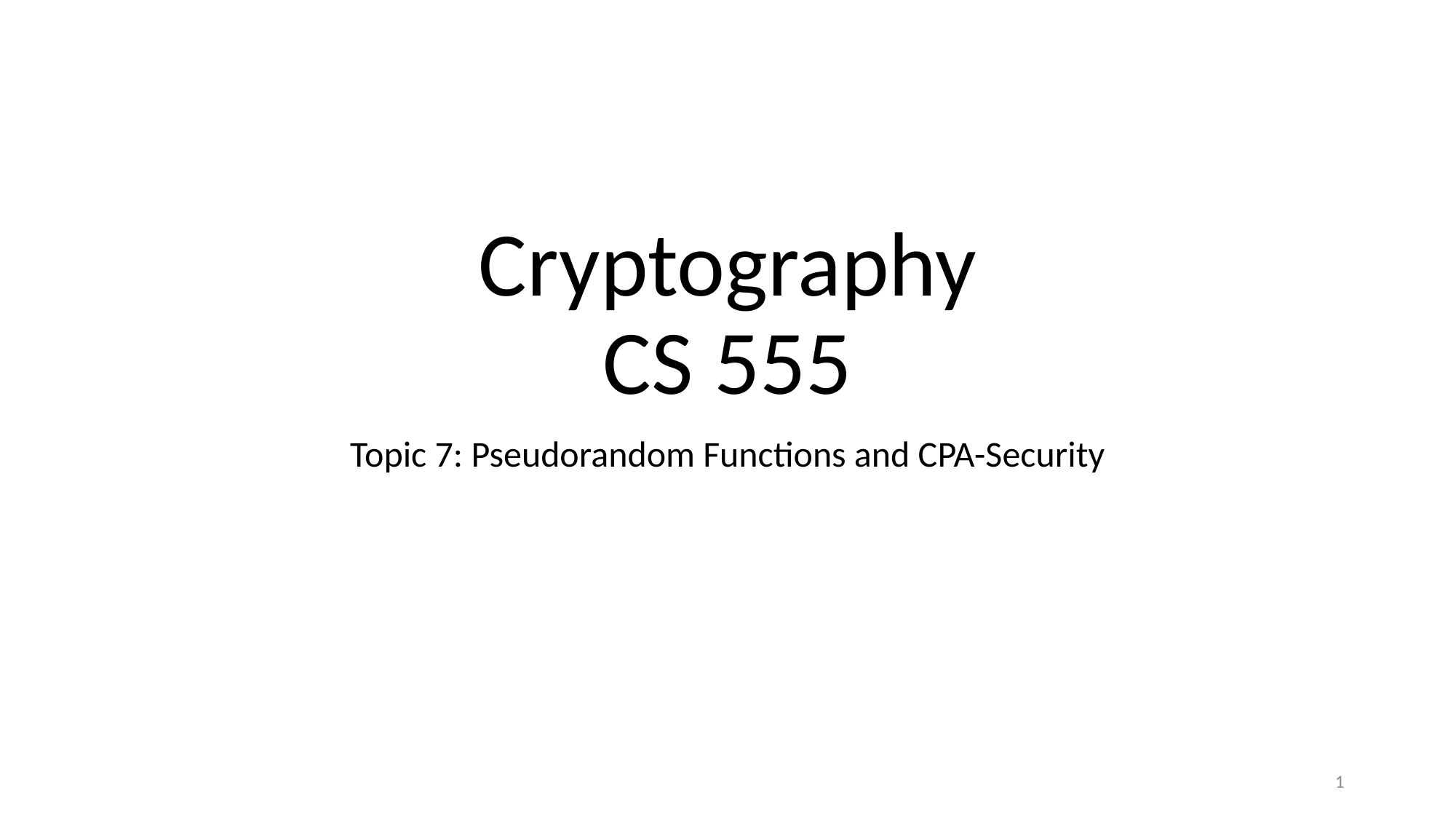

# Cryptography CS 555
Topic 7: Pseudorandom Functions and CPA-Security
1